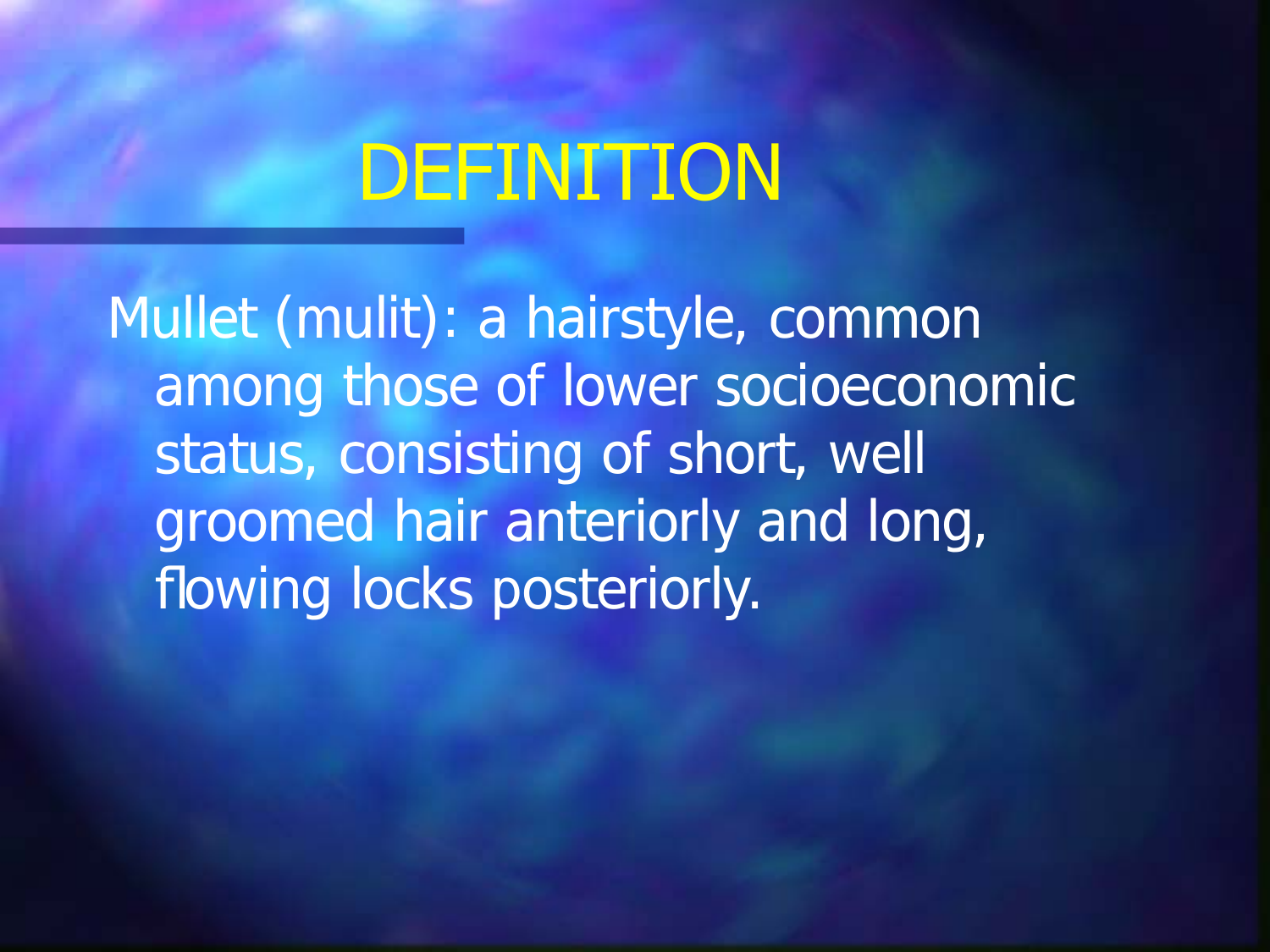

# DEFINITION
Mullet (mulit): a hairstyle, common among those of lower socioeconomic status, consisting of short, well groomed hair anteriorly and long, flowing locks posteriorly.